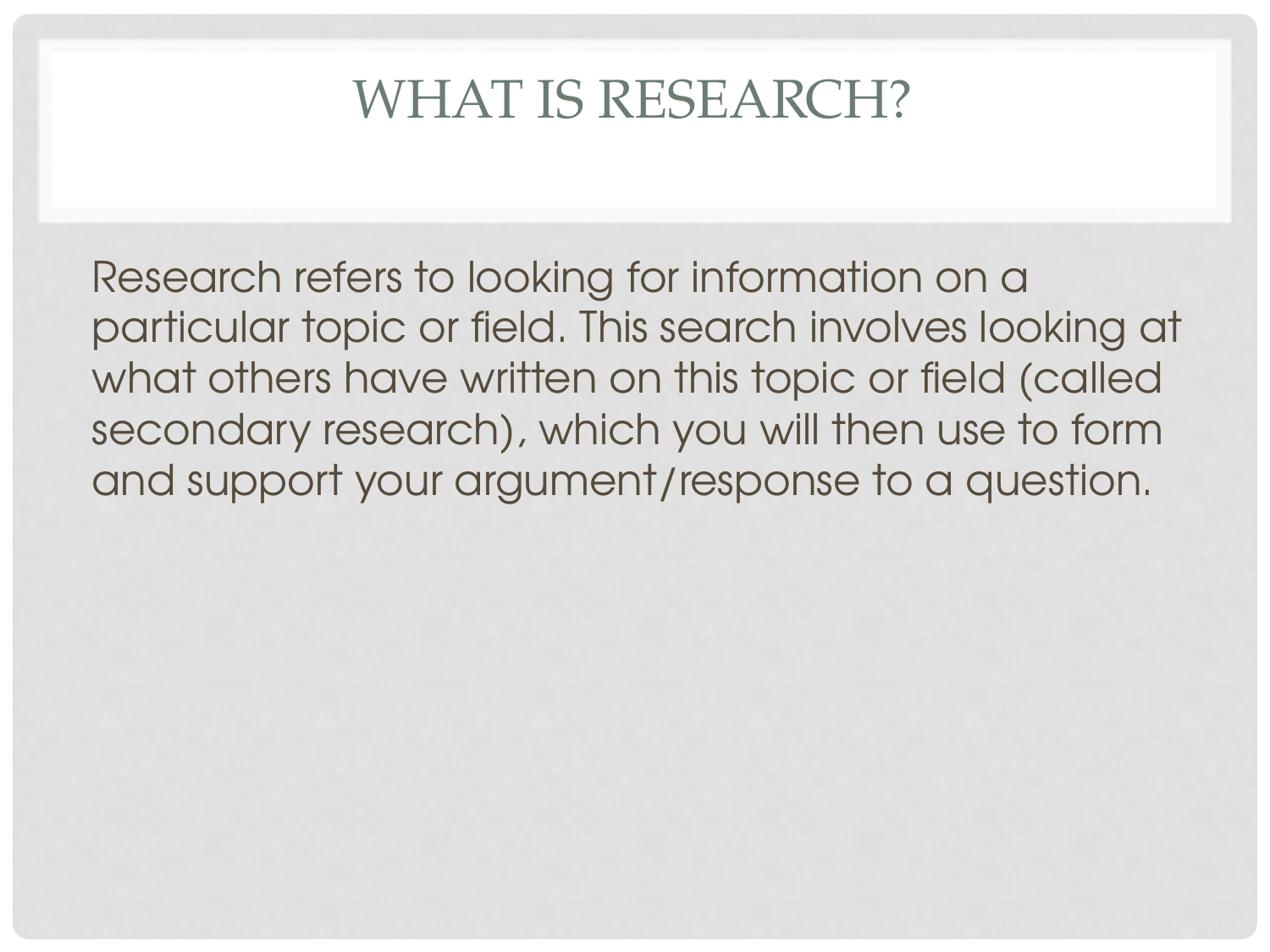

# What is research?
Research refers to looking for information on a particular topic or field. This search involves looking at what others have written on this topic or field (called secondary research), which you will then use to form and support your argument/response to a question.